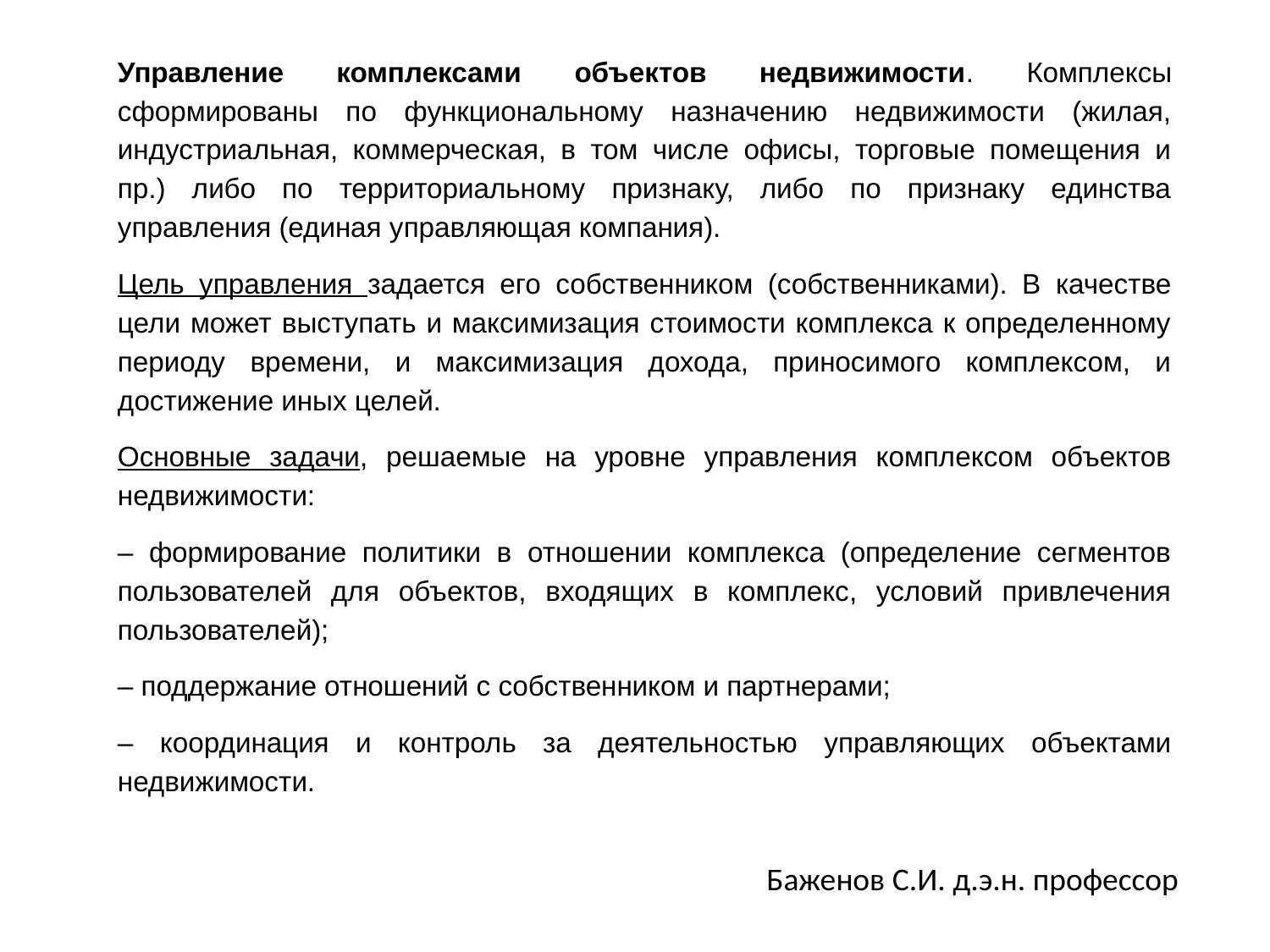

Управление комплексами объектов недвижимости. Комплексы сформированы по функциональному назначению недвижимости (жилая, индустриальная, коммерческая, в том числе офисы, торговые помещения и пр.) либо по территориальному признаку, либо по признаку единства управления (единая управляющая компания).
Цель управления задается его собственником (собственниками). В качестве цели может выступать и максимизация стоимости комплекса к определенному периоду времени, и максимизация дохода, приносимого комплексом, и достижение иных целей.
Основные задачи, решаемые на уровне управления комплексом объектов недвижимости:
– формирование политики в отношении комплекса (определение сегментов пользователей для объектов, входящих в комплекс, условий привлечения пользователей);
– поддержание отношений с собственником и партнерами;
– координация и контроль за деятельностью управляющих объектами недвижимости.

Баженов С.И. д.э.н. профессор